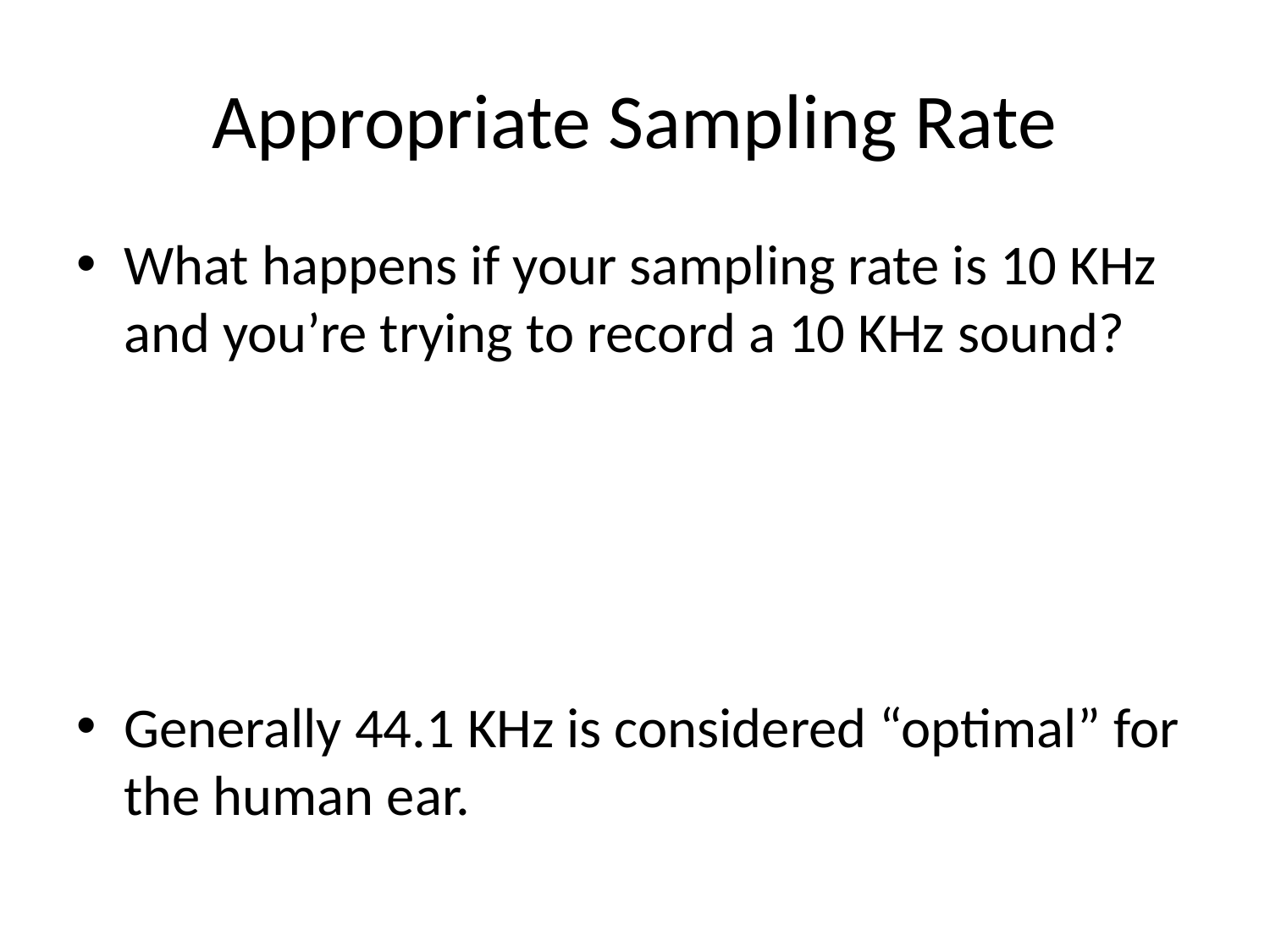

# Appropriate Sampling Rate
What happens if your sampling rate is 10 KHz and you’re trying to record a 10 KHz sound?

Generally 44.1 KHz is considered “optimal” for the human ear.